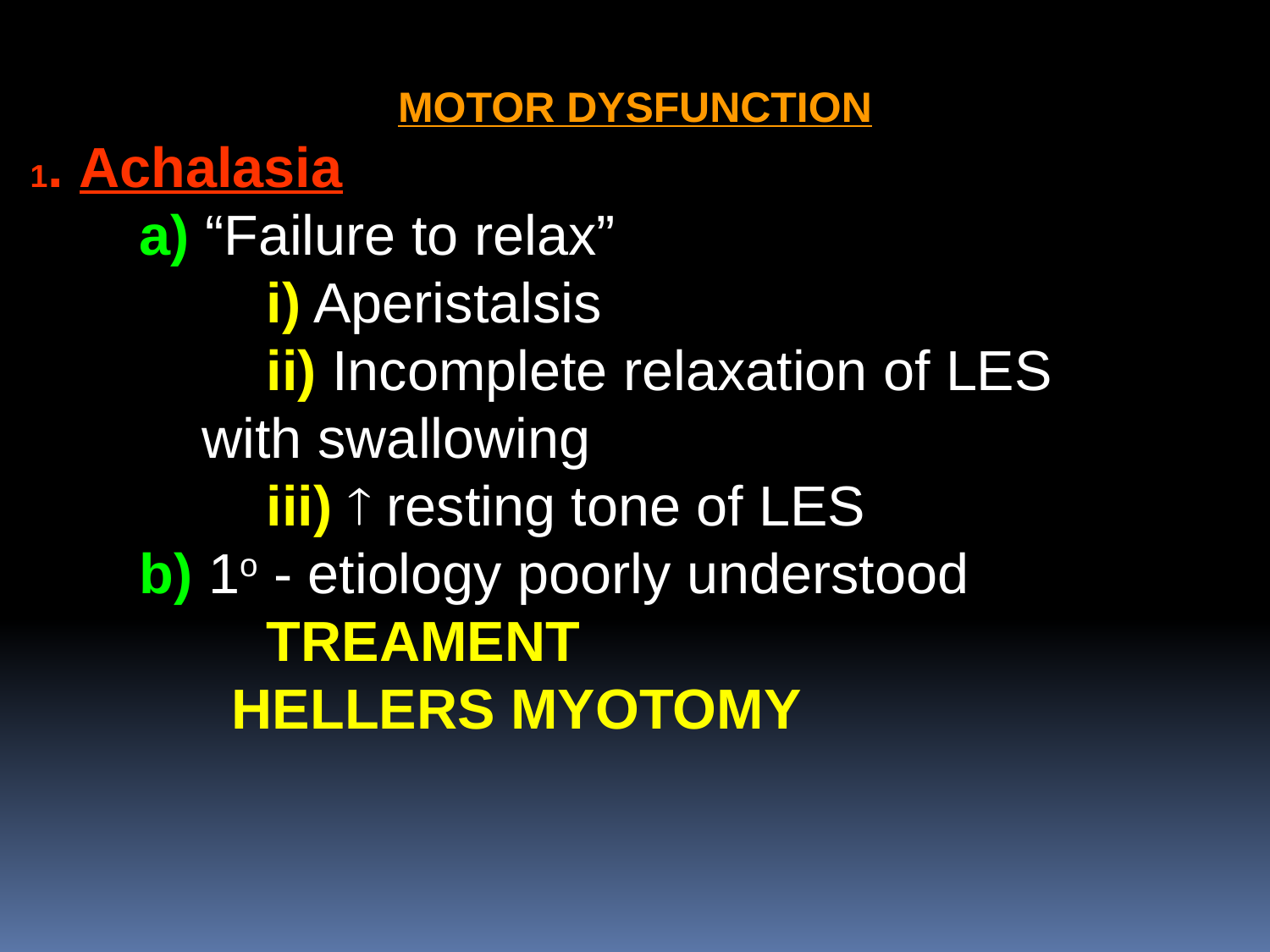

MOTOR DYSFUNCTION
  1. Achalasia
	a) “Failure to relax”
		i) Aperistalsis
		ii) Incomplete relaxation of LES 		    with swallowing
		iii) ↑ resting tone of LES
	b) 1o - etiology poorly understood
		TREAMENT
              HELLERS MYOTOMY

23